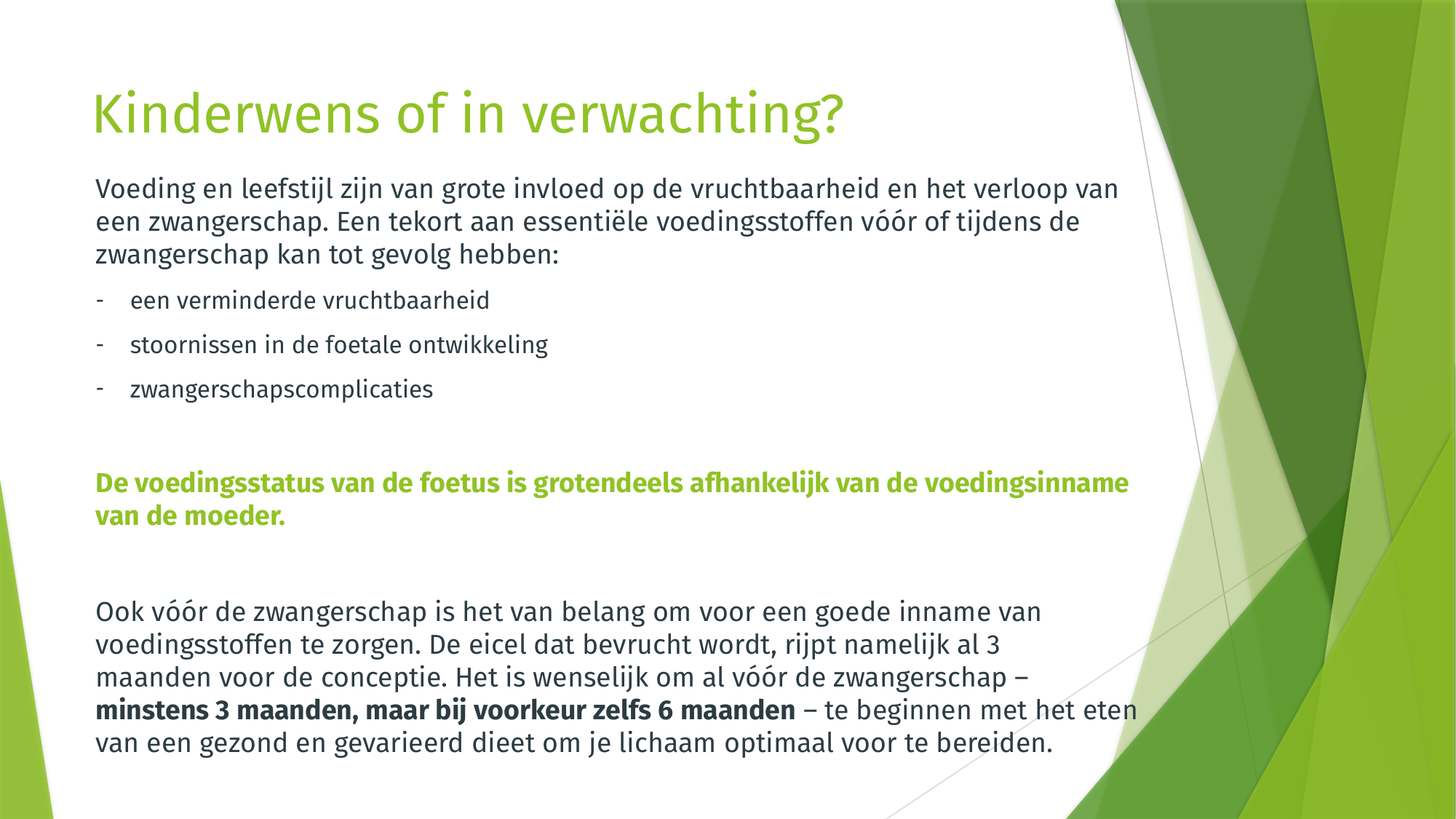

# Kinderwens of in verwachting?
Voeding en leefstijl zijn van grote invloed op de vruchtbaarheid en het verloop van een zwangerschap. Een tekort aan essentiële voedingsstoffen vóór of tijdens de zwangerschap kan tot gevolg hebben:
een verminderde vruchtbaarheid
stoornissen in de foetale ontwikkeling
zwangerschapscomplicaties

De voedingsstatus van de foetus is grotendeels afhankelijk van de voedingsinname van de moeder.

Ook vóór de zwangerschap is het van belang om voor een goede inname van           voedingsstoffen te zorgen. De eicel dat bevrucht wordt, rijpt namelijk al 3     maanden voor de conceptie. Het is wenselijk om al vóór de zwangerschap – minstens 3 maanden, maar bij voorkeur zelfs 6 maanden – te beginnen met het eten van een gezond en gevarieerd dieet om je lichaam optimaal voor te bereiden.